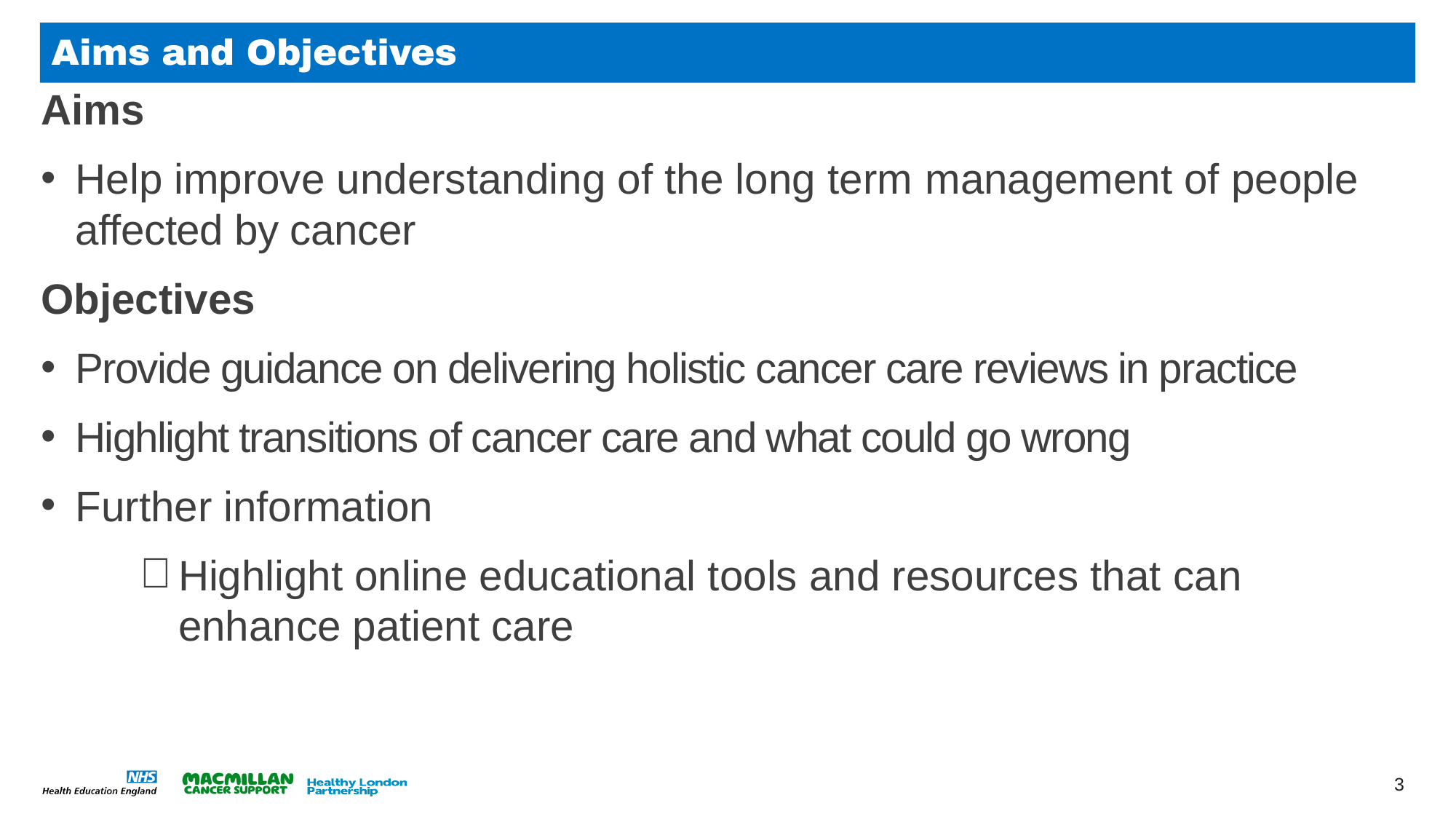

# Aims and Objectives
Aims
Help improve understanding of the long term management of people affected by cancer
Objectives
Provide guidance on delivering holistic cancer care reviews in practice
Highlight transitions of cancer care and what could go wrong
Further information
Highlight online educational tools and resources that can enhance patient care
3